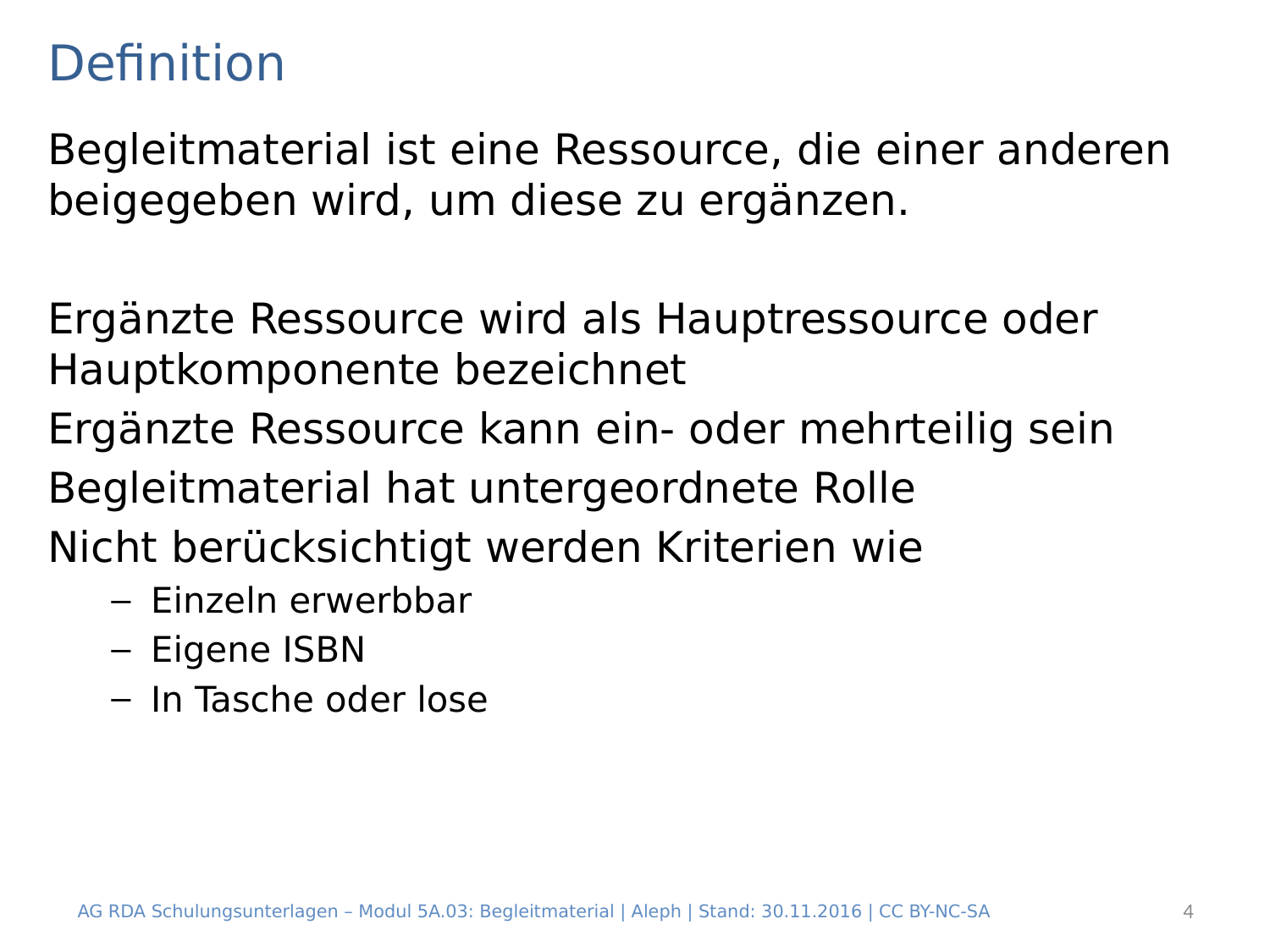

# Definition
Begleitmaterial ist eine Ressource, die einer anderen beigegeben wird, um diese zu ergänzen.

Ergänzte Ressource wird als Hauptressource oder Hauptkomponente bezeichnet
Ergänzte Ressource kann ein- oder mehrteilig sein
Begleitmaterial hat untergeordnete Rolle
Nicht berücksichtigt werden Kriterien wie
Einzeln erwerbbar
Eigene ISBN
In Tasche oder lose

AG RDA Schulungsunterlagen – Modul 5A.03: Begleitmaterial | Aleph | Stand: 30.11.2016 | CC BY-NC-SA
4